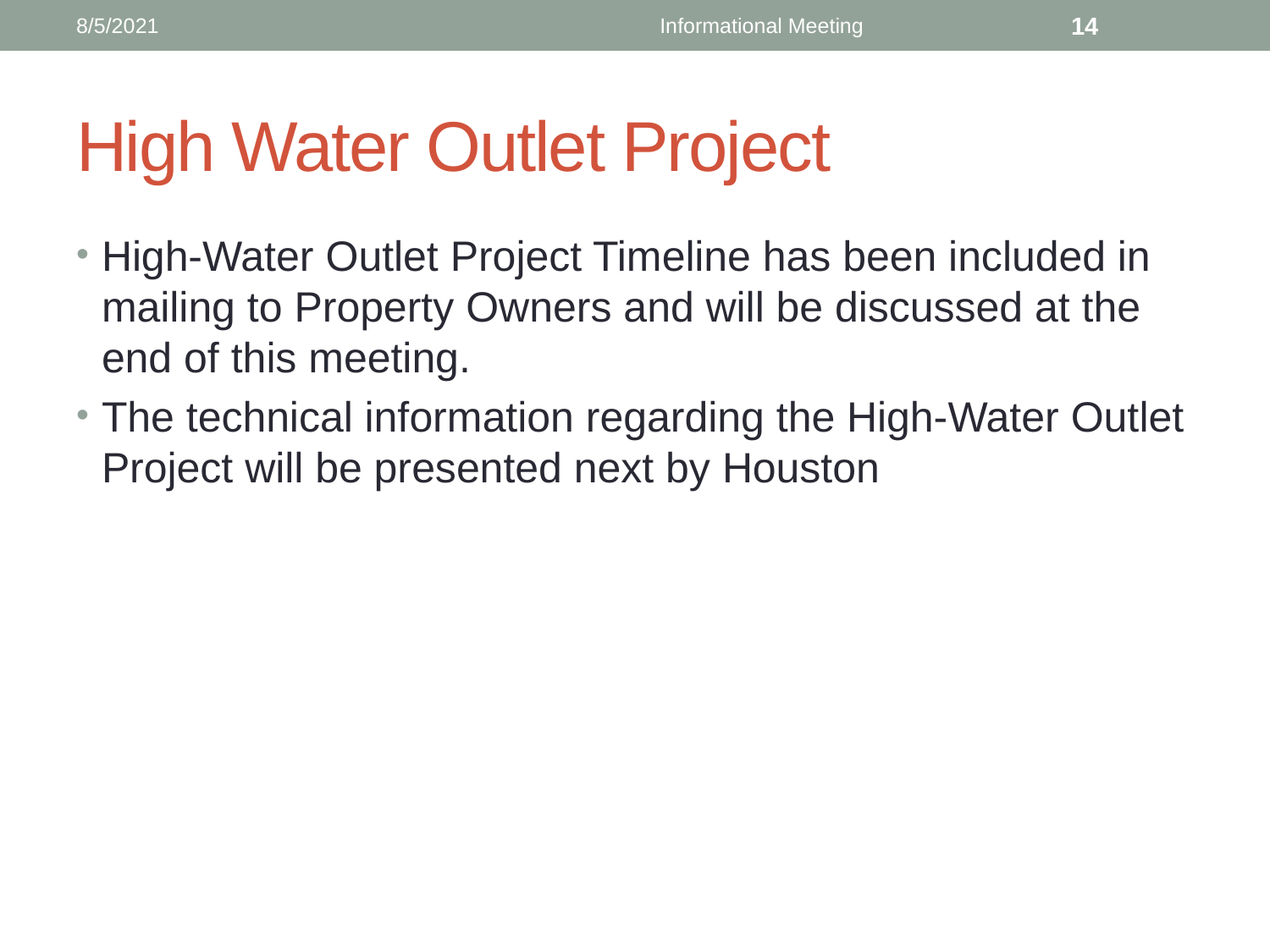

8/5/2021
Informational Meeting
14
# High Water Outlet Project
High-Water Outlet Project Timeline has been included in mailing to Property Owners and will be discussed at the end of this meeting.
The technical information regarding the High-Water Outlet Project will be presented next by Houston